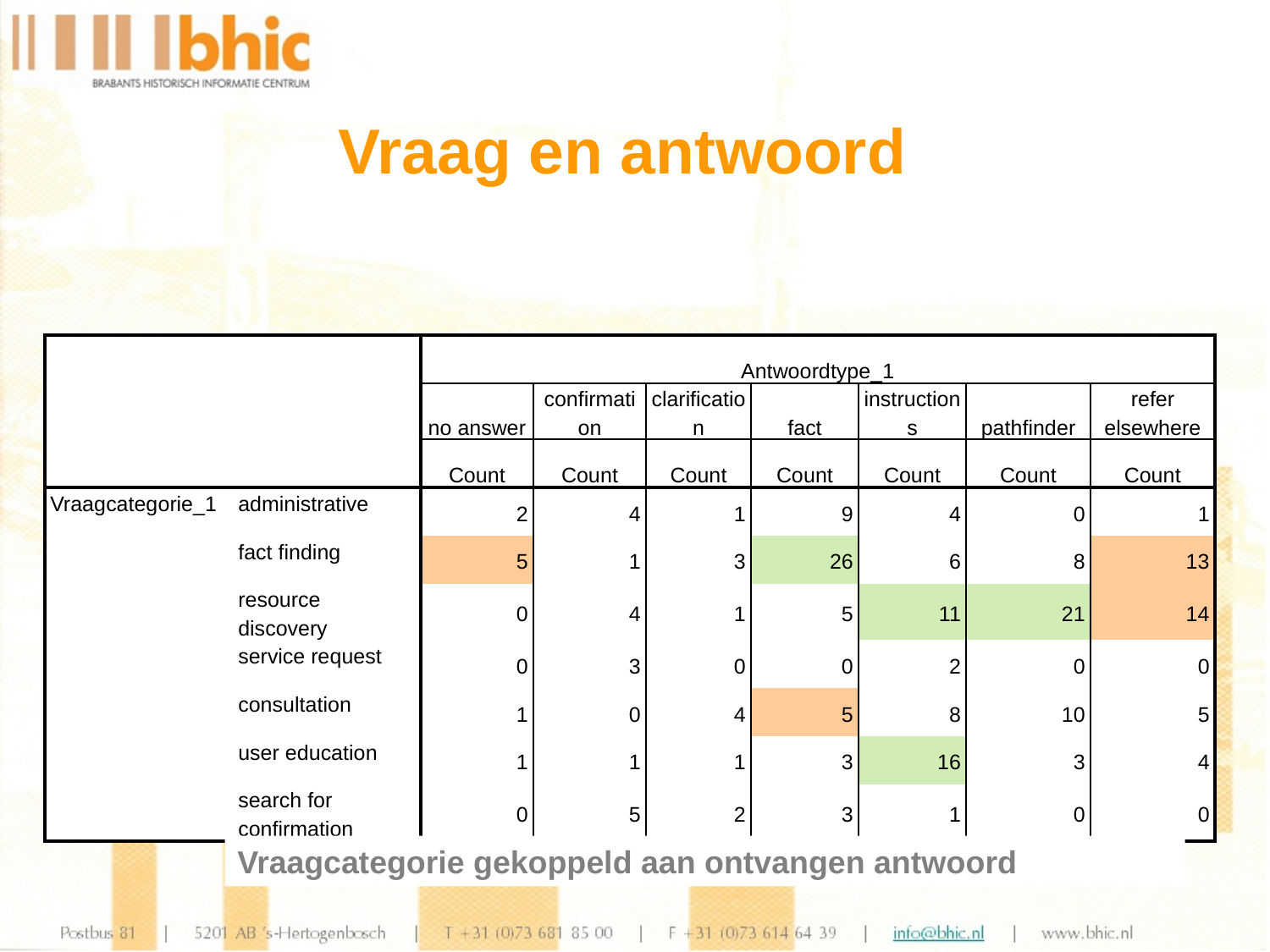

Vraag en antwoord

|  |  | Antwoordtype\_1 |  |  |  |  |  |  |
| --- | --- | --- | --- | --- | --- | --- | --- | --- |
|  |  | no answer | confirmation | clarification | fact | instructions | pathfinder | refer elsewhere |
|  |  | Count | Count | Count | Count | Count | Count | Count |
| Vraagcategorie\_1 | administrative | 2 | 4 | 1 | 9 | 4 | 0 | 1 |
|  | fact finding | 5 | 1 | 3 | 26 | 6 | 8 | 13 |
|  | resource discovery | 0 | 4 | 1 | 5 | 11 | 21 | 14 |
|  | service request | 0 | 3 | 0 | 0 | 2 | 0 | 0 |
|  | consultation | 1 | 0 | 4 | 5 | 8 | 10 | 5 |
|  | user education | 1 | 1 | 1 | 3 | 16 | 3 | 4 |
|  | search for confirmation | 0 | 5 | 2 | 3 | 1 | 0 | 0 |
Vraagcategorie gekoppeld aan ontvangen antwoord